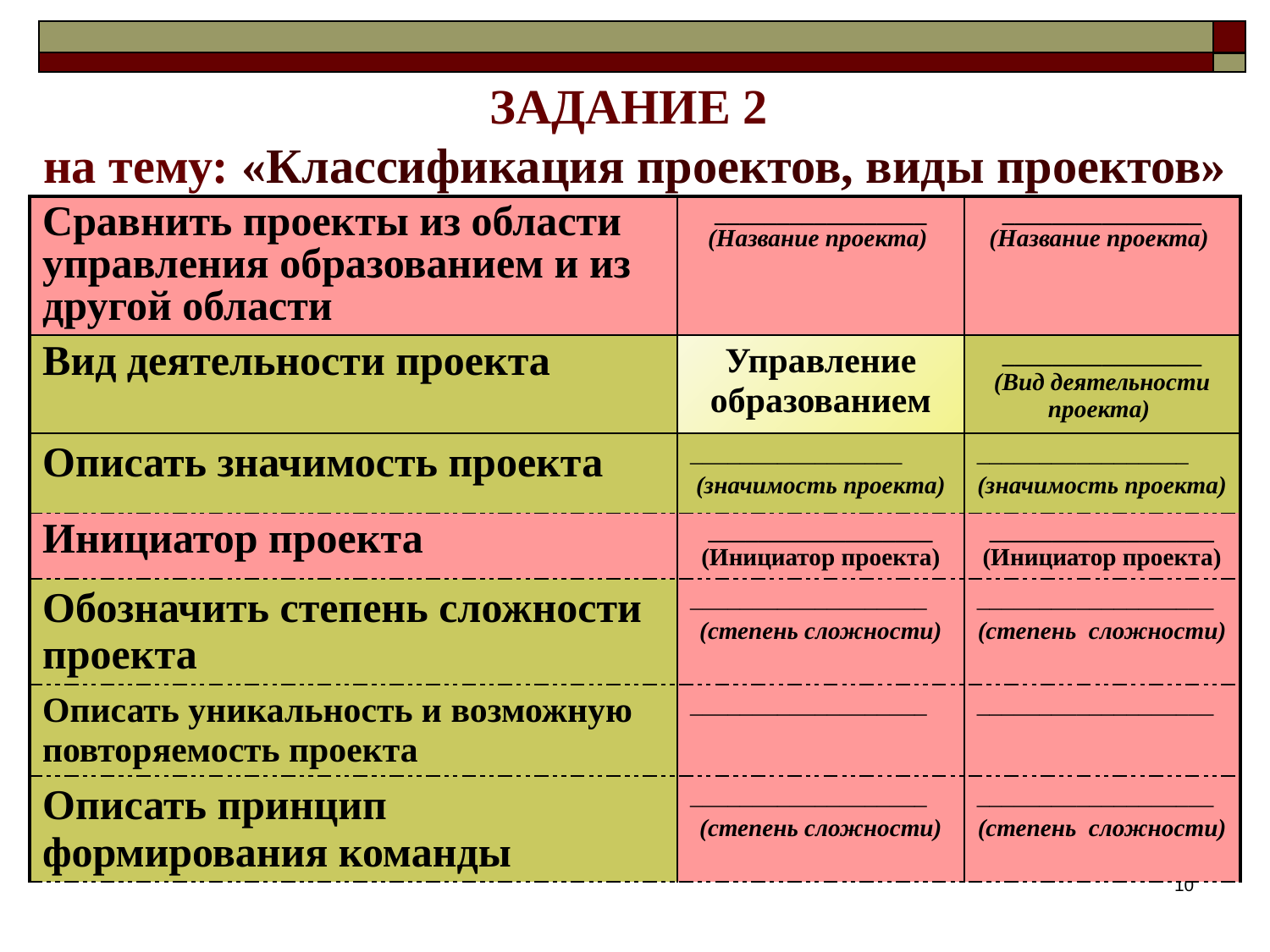

# ЗАДАНИЕ 2 на тему: «Классификация проектов, виды проектов»
| Сравнить проекты из области управления образованием и из другой области | \_\_\_\_\_\_\_\_\_\_\_\_\_\_\_\_\_ (Название проекта) | \_\_\_\_\_\_\_\_\_\_\_\_\_\_\_\_ (Название проекта) |
| --- | --- | --- |
| Вид деятельности проекта | Управление образованием | \_\_\_\_\_\_\_\_\_\_\_\_\_\_\_\_ (Вид деятельности проекта) |
| Описать значимость проекта | \_\_\_\_\_\_\_\_\_\_\_\_\_\_\_\_\_ (значимость проекта) | \_\_\_\_\_\_\_\_\_\_\_\_\_\_\_\_\_ (значимость проекта) |
| Инициатор проекта | \_\_\_\_\_\_\_\_\_\_\_\_\_\_\_\_\_\_ (Инициатор проекта) | \_\_\_\_\_\_\_\_\_\_\_\_\_\_\_\_\_\_ (Инициатор проекта) |
| Обозначить степень сложности проекта | \_\_\_\_\_\_\_\_\_\_\_\_\_\_\_\_\_\_\_ (степень сложности) | \_\_\_\_\_\_\_\_\_\_\_\_\_\_\_\_\_\_\_ (степень сложности) |
| Описать уникальность и возможную повторяемость проекта | \_\_\_\_\_\_\_\_\_\_\_\_\_\_\_\_\_\_\_ | \_\_\_\_\_\_\_\_\_\_\_\_\_\_\_\_\_\_\_ |
| Описать принцип формирования команды | \_\_\_\_\_\_\_\_\_\_\_\_\_\_\_\_\_\_\_ (степень сложности) | \_\_\_\_\_\_\_\_\_\_\_\_\_\_\_\_\_\_\_ (степень сложности) |
10